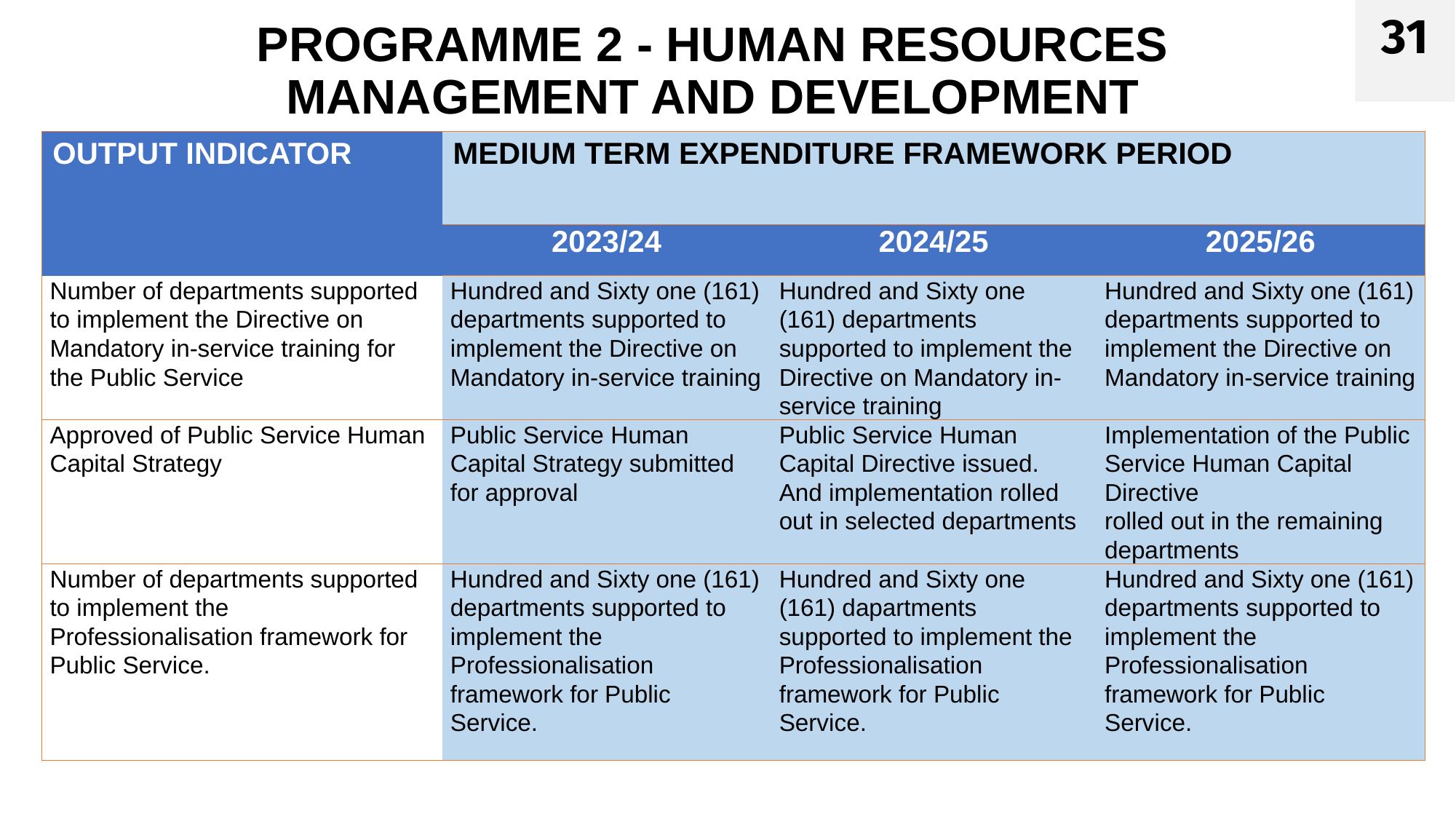

31
# PROGRAMME 2 - HUMAN RESOURCES MANAGEMENT AND DEVELOPMENT
| OUTPUT INDICATOR | MEDIUM TERM EXPENDITURE FRAMEWORK PERIOD |  |  |
| --- | --- | --- | --- |
|  | 2023/24 | 2024/25 | 2025/26 |
| Number of departments supported to implement the Directive on Mandatory in-service training for the Public Service | Hundred and Sixty one (161) departments supported to implement the Directive on Mandatory in-service training | Hundred and Sixty one (161) departments supported to implement the Directive on Mandatory in-service training | Hundred and Sixty one (161) departments supported to implement the Directive on Mandatory in-service training |
| Approved of Public Service Human Capital Strategy | Public Service Human Capital Strategy submitted for approval | Public Service Human Capital Directive issued. And implementation rolled out in selected departments | Implementation of the Public Service Human Capital Directive rolled out in the remaining departments |
| Number of departments supported to implement the Professionalisation framework for Public Service. | Hundred and Sixty one (161) departments supported to implement the Professionalisation framework for Public Service. | Hundred and Sixty one (161) dapartments supported to implement the Professionalisation framework for Public Service. | Hundred and Sixty one (161) departments supported to implement the Professionalisation framework for Public Service. |